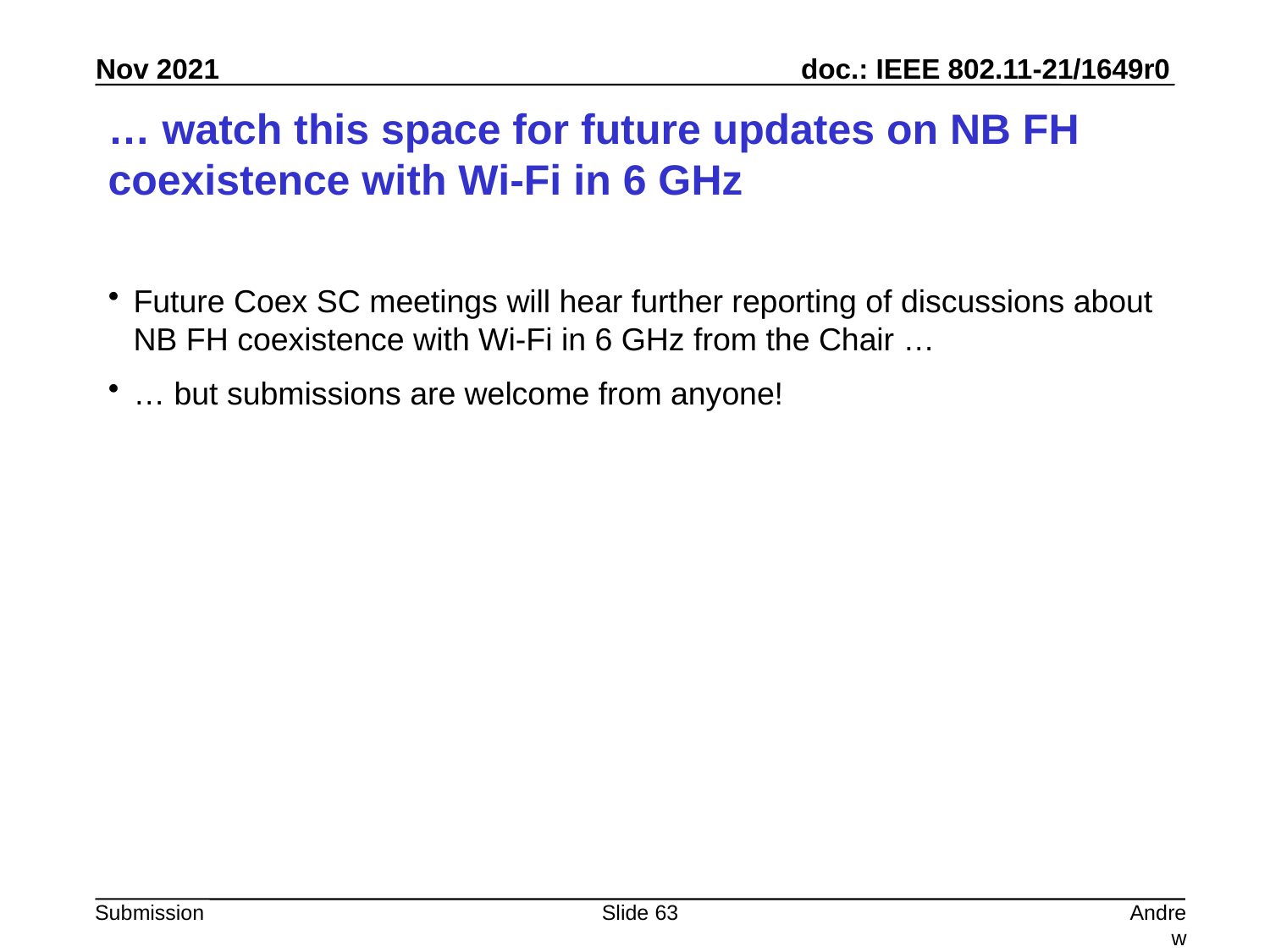

# … watch this space for future updates on NB FH coexistence with Wi-Fi in 6 GHz
Future Coex SC meetings will hear further reporting of discussions about NB FH coexistence with Wi-Fi in 6 GHz from the Chair …
… but submissions are welcome from anyone!

Slide 63
Andrew Myles, Cisco